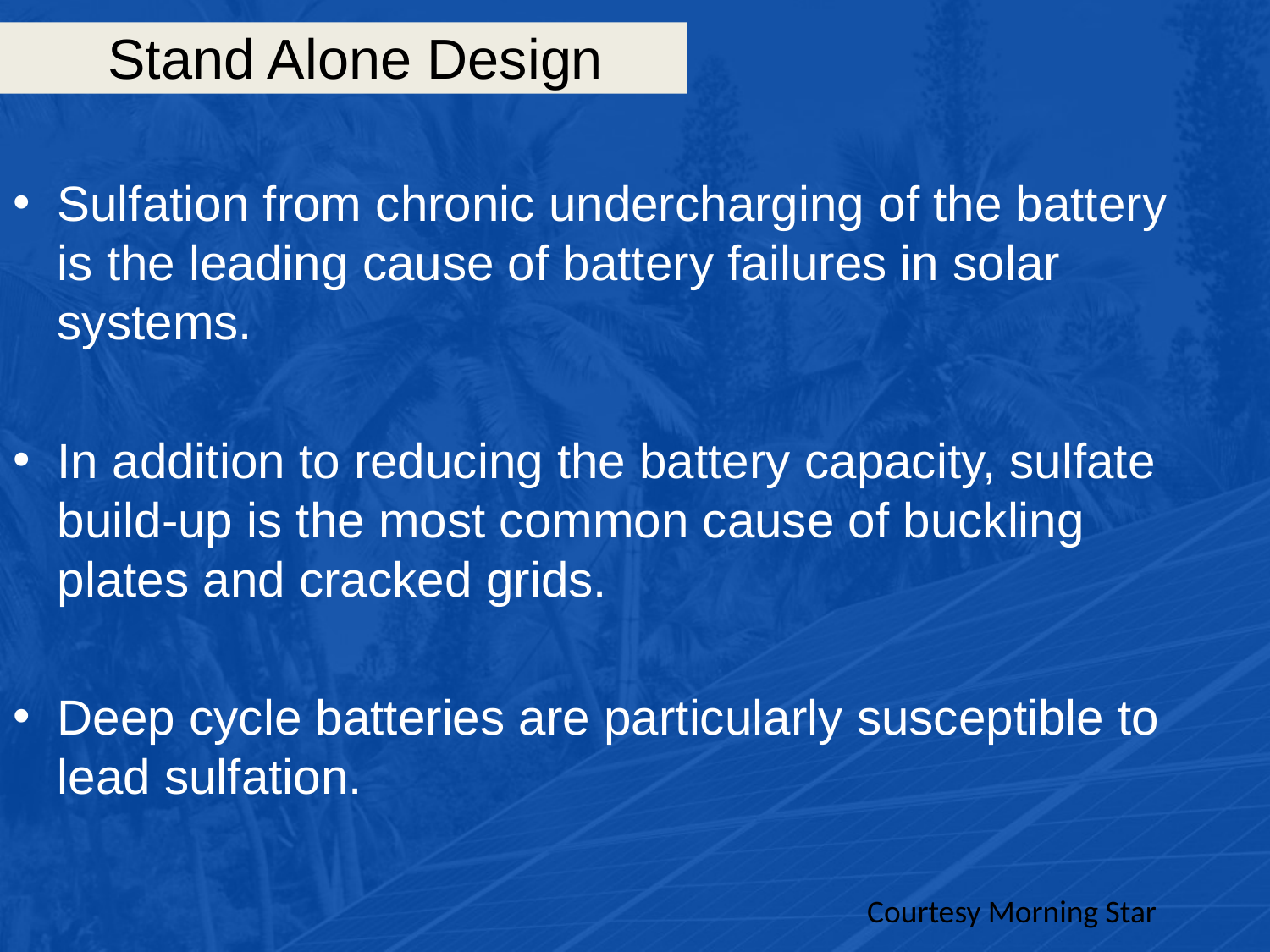

# Stand Alone Design
Sulfation from chronic undercharging of the battery is the leading cause of battery failures in solar systems.

In addition to reducing the battery capacity, sulfate build-up is the most common cause of buckling plates and cracked grids.

Deep cycle batteries are particularly susceptible to lead sulfation.
Courtesy Morning Star